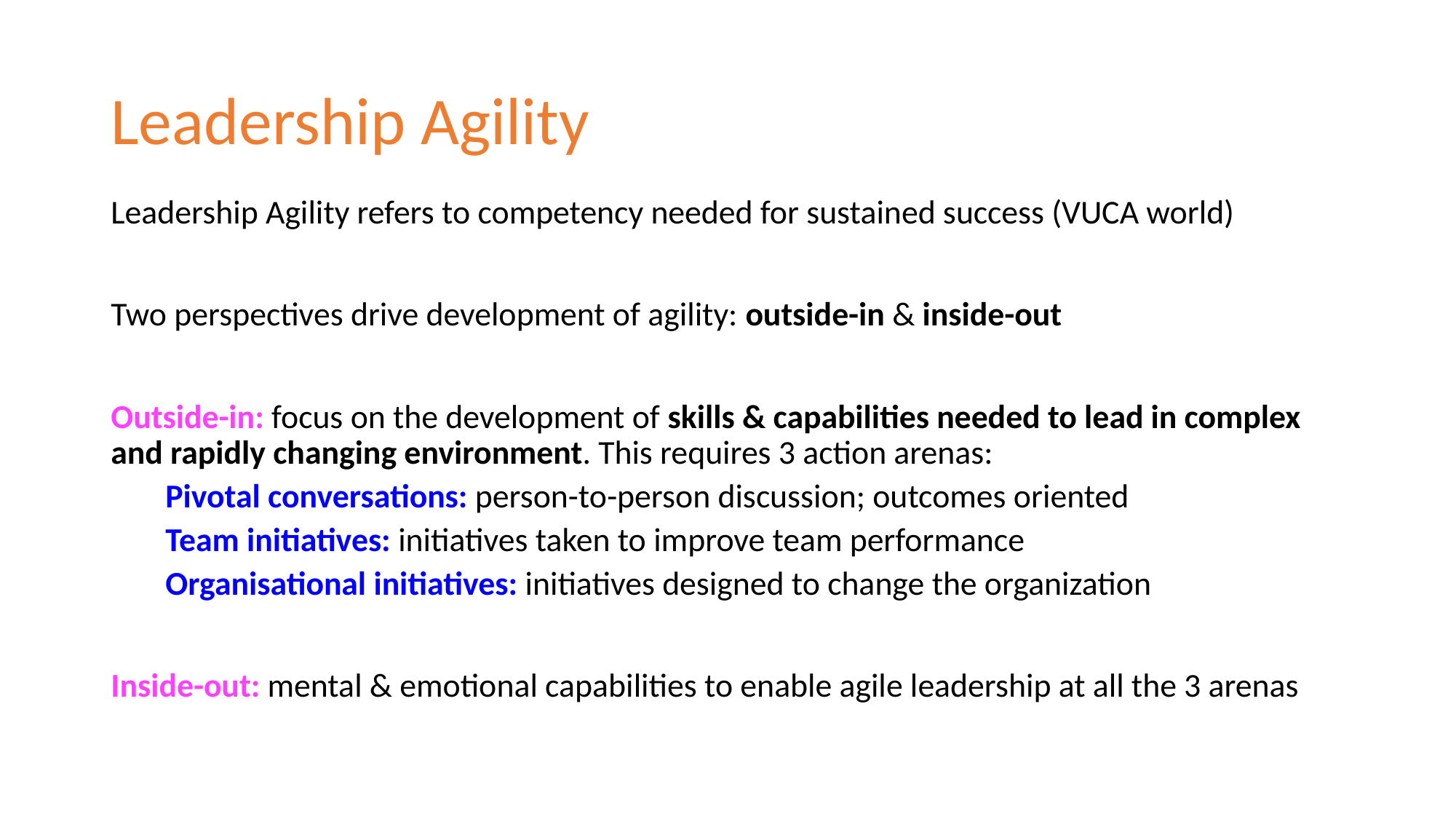

# Leadership Agility
Leadership Agility refers to competency needed for sustained success (VUCA world)

Two perspectives drive development of agility: outside-in & inside-out

Outside-in: focus on the development of skills & capabilities needed to lead in complex and rapidly changing environment. This requires 3 action arenas:
Pivotal conversations: person-to-person discussion; outcomes oriented
Team initiatives: initiatives taken to improve team performance
Organisational initiatives: initiatives designed to change the organization

Inside-out: mental & emotional capabilities to enable agile leadership at all the 3 arenas